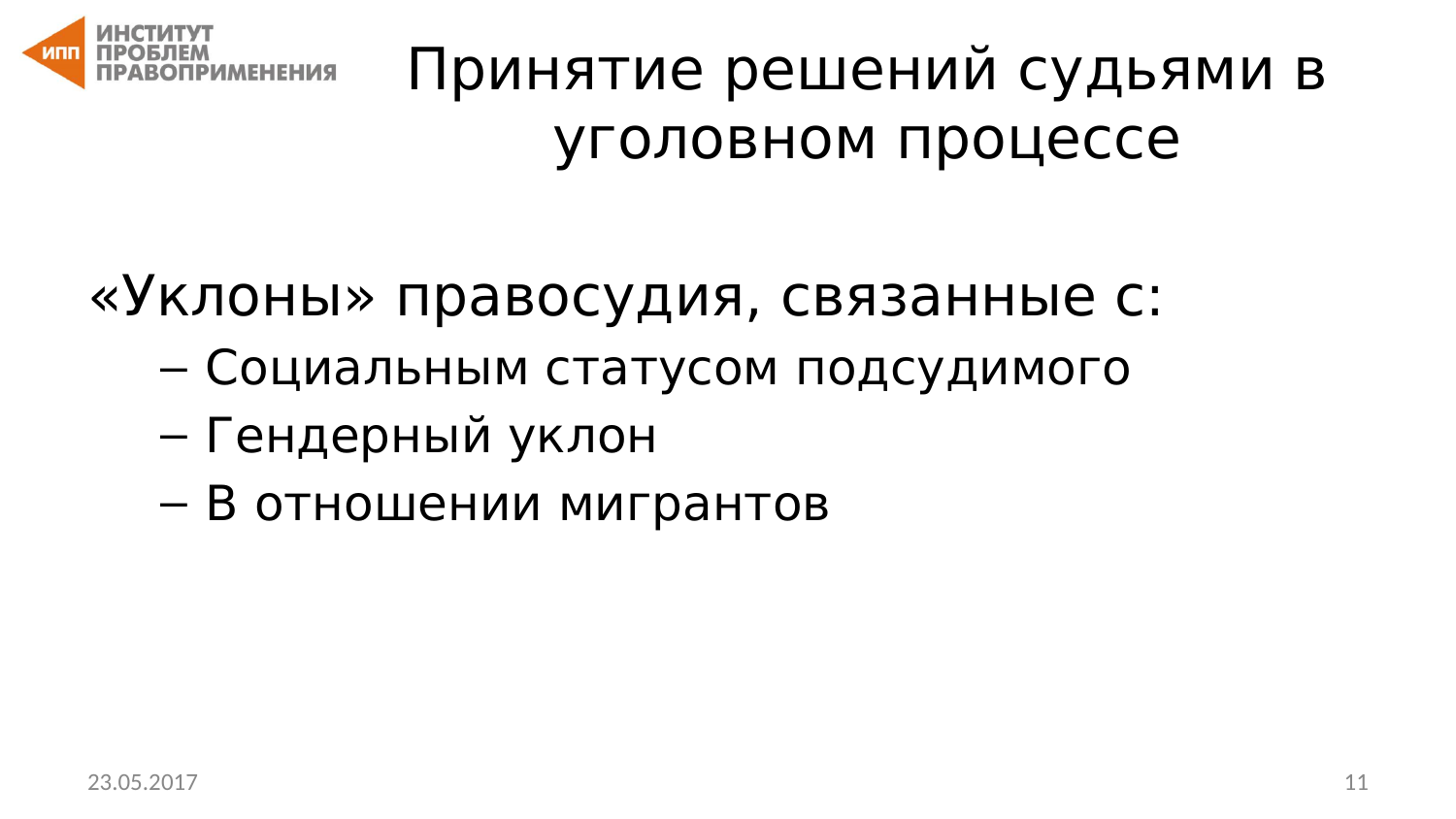

# Принятие решений судьями в уголовном процессе
«Уклоны» правосудия, связанные с:
Социальным статусом подсудимого
Гендерный уклон
В отношении мигрантов

23.05.2017
11